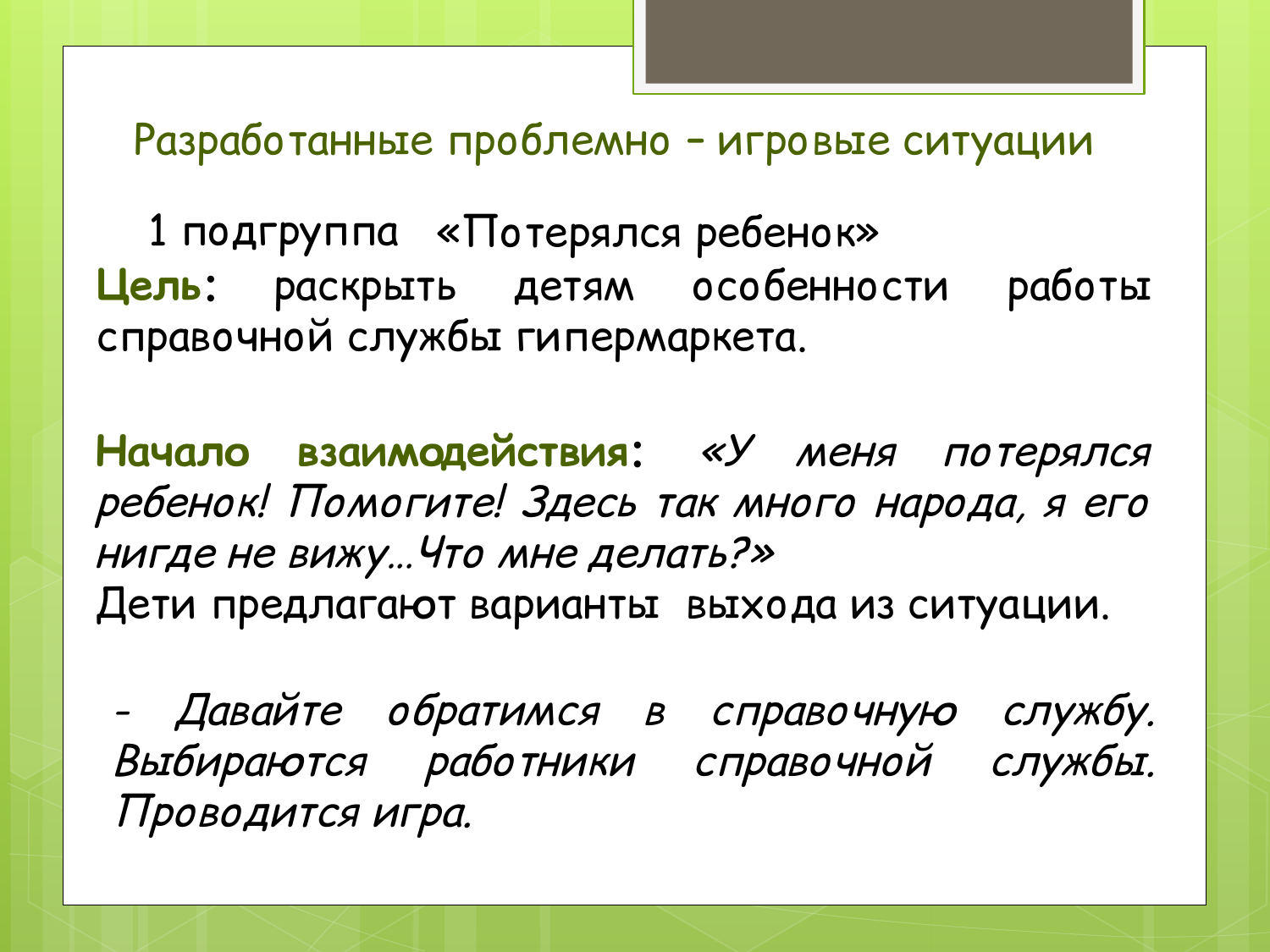

Разработанные проблемно – игровые ситуации
1 подгруппа
«Потерялся ребенок»
Цель: раскрыть детям особенности работы справочной службы гипермаркета.
Начало взаимодействия: «У меня потерялся ребенок! Помогите! Здесь так много народа, я его нигде не вижу…Что мне делать?»
Дети предлагают варианты  выхода из ситуации.
- Давайте обратимся в справочную службу. Выбираются работники справочной службы. Проводится игра.